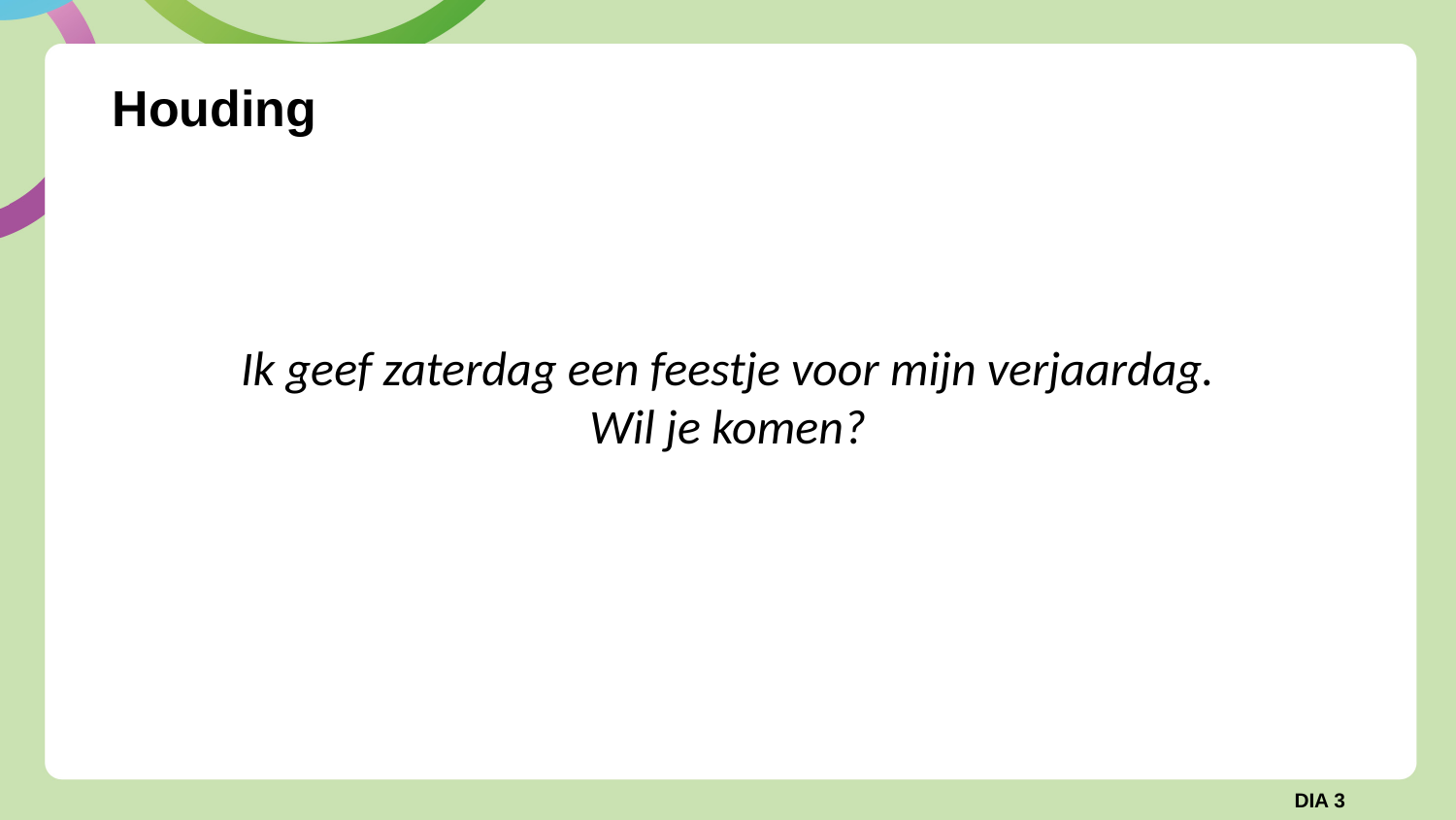

# Houding
Ik geef zaterdag een feestje voor mijn verjaardag.
Wil je komen?
DIA 3